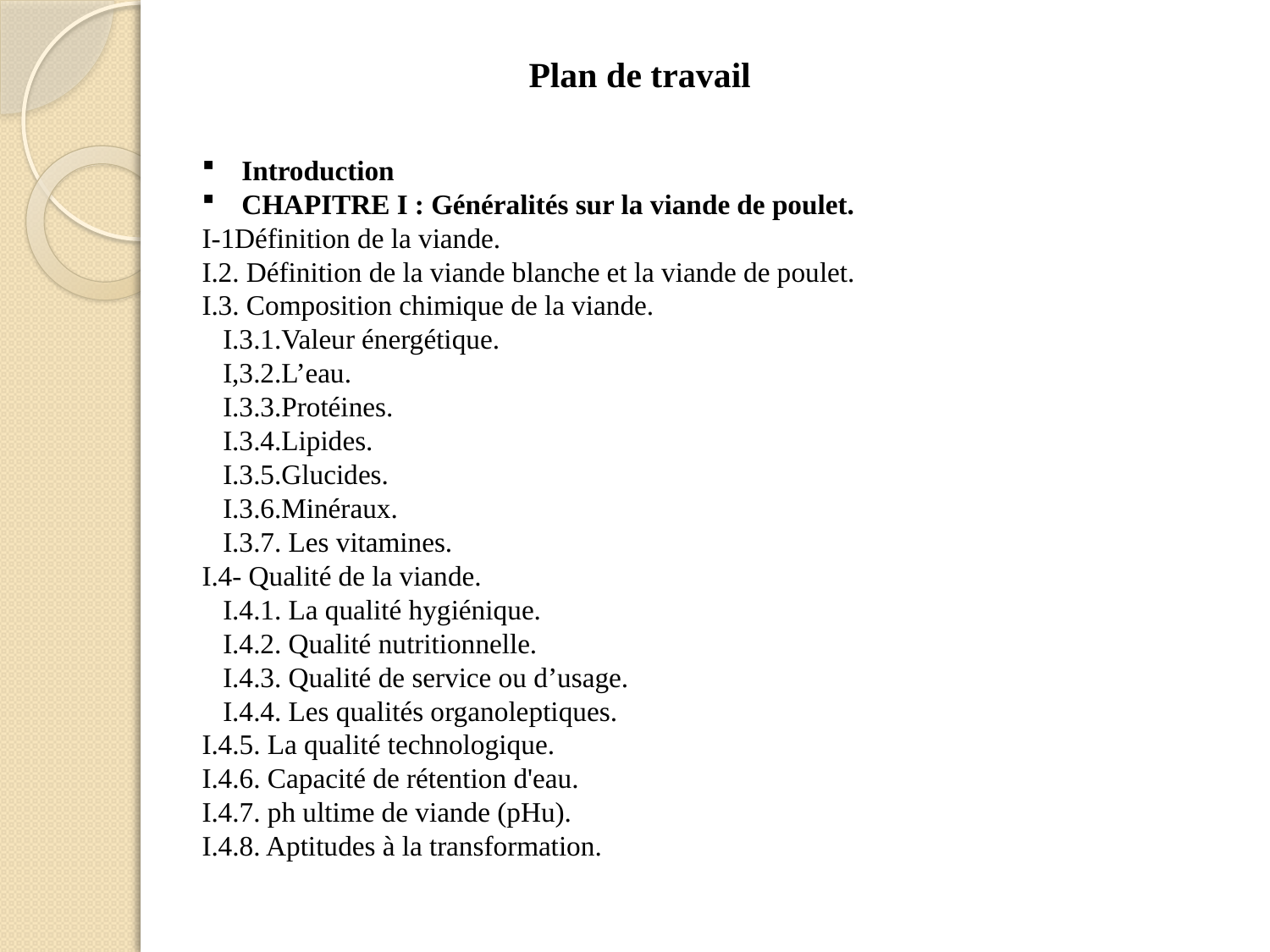

Plan de travail
Introduction
CHAPITRE I : Généralités sur la viande de poulet.
I-1Définition de la viande.
I.2. Définition de la viande blanche et la viande de poulet.
I.3. Composition chimique de la viande.
   I.3.1.Valeur énergétique.
   I,3.2.L’eau.
   I.3.3.Protéines.
   I.3.4.Lipides.
   I.3.5.Glucides.
   I.3.6.Minéraux.
   I.3.7. Les vitamines.
I.4- Qualité de la viande.
   I.4.1. La qualité hygiénique.
   I.4.2. Qualité nutritionnelle.
   I.4.3. Qualité de service ou d’usage.
   I.4.4. Les qualités organoleptiques.
I.4.5. La qualité technologique.
I.4.6. Capacité de rétention d'eau.
I.4.7. ph ultime de viande (pHu).
I.4.8. Aptitudes à la transformation.